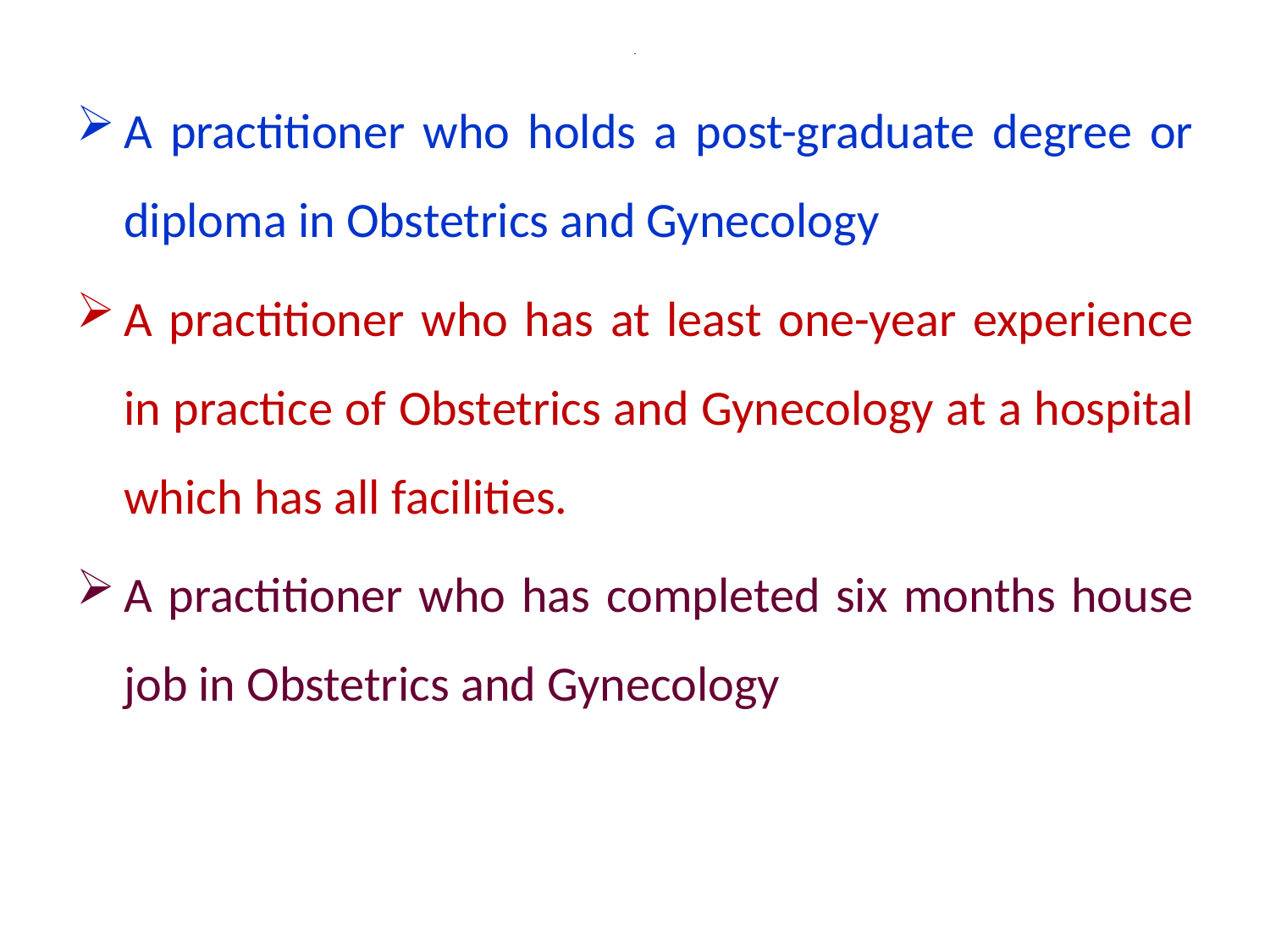

# .
A practitioner who holds a post-graduate degree or diploma in Obstetrics and Gynecology
A practitioner who has at least one-year experience in practice of Obstetrics and Gynecology at a hospital which has all facilities.
A practitioner who has completed six months house job in Obstetrics and Gynecology